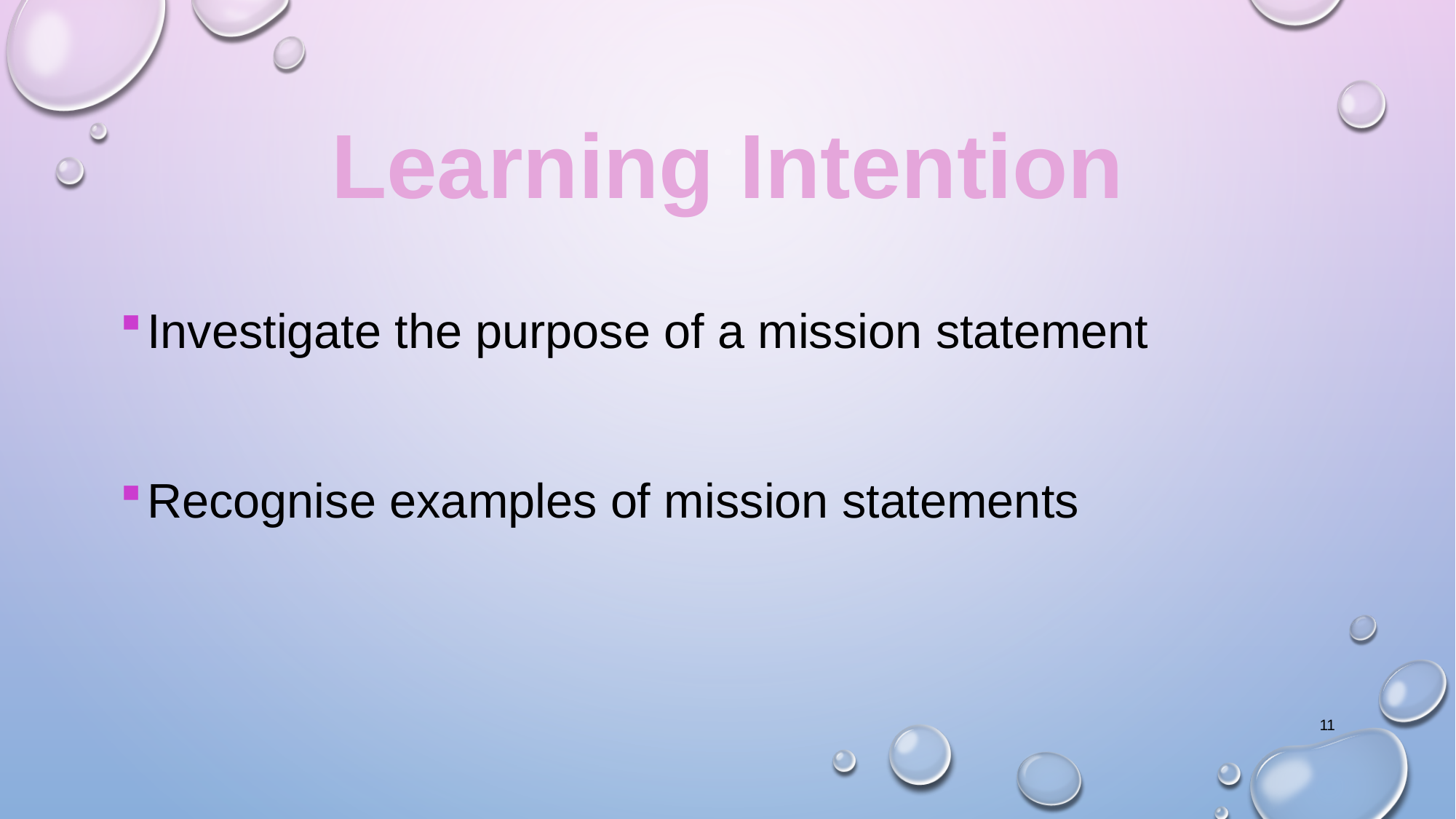

# Learning Intention
Investigate the purpose of a mission statement

Recognise examples of mission statements
11